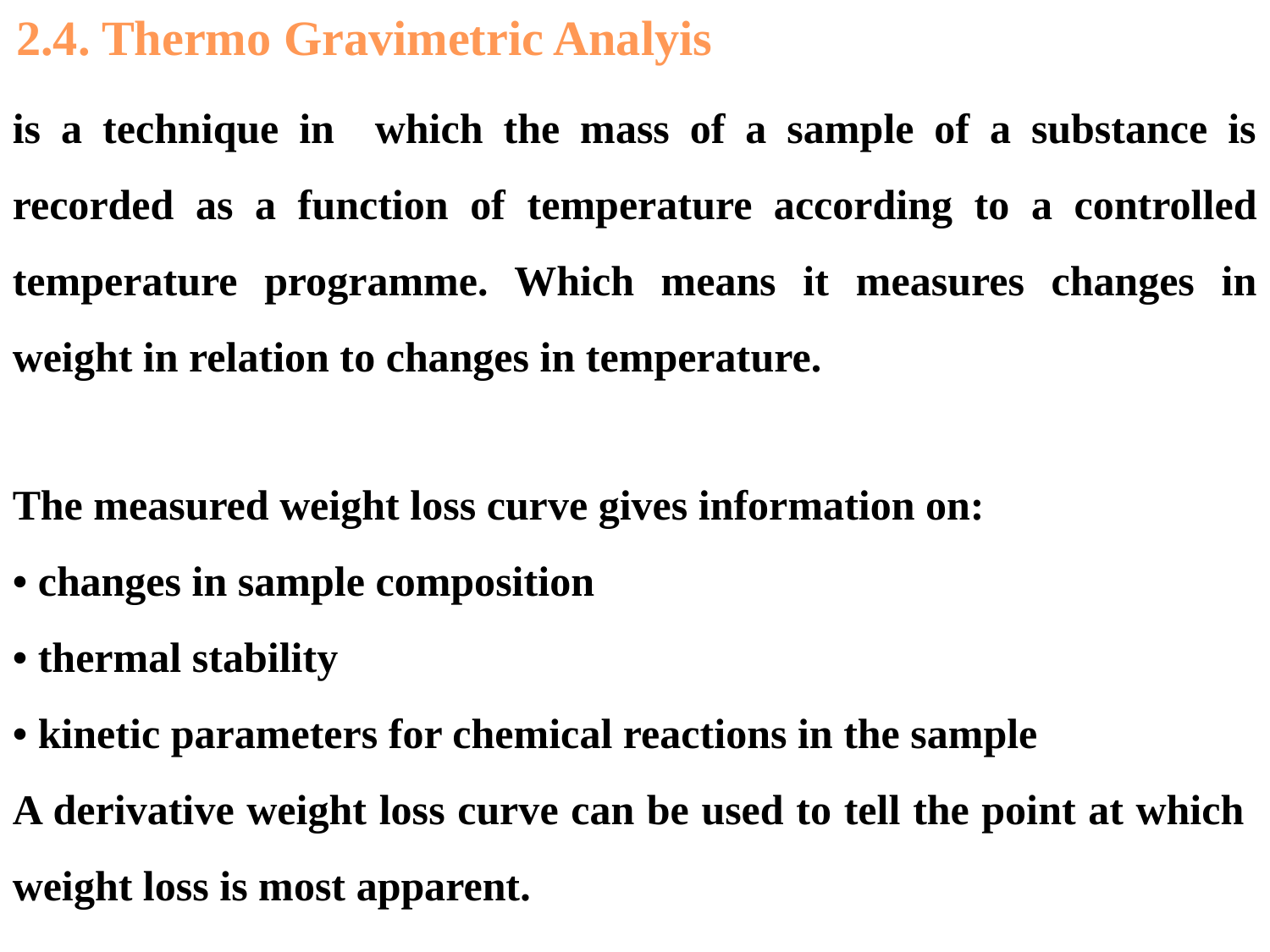

2.4. Thermo Gravimetric Analyis
is a technique in  which the mass of a sample of a substance is recorded as a function of temperature according to a controlled temperature programme. Which means it measures changes in weight in relation to changes in temperature.

The measured weight loss curve gives information on:
• changes in sample composition
• thermal stability
• kinetic parameters for chemical reactions in the sample
A derivative weight loss curve can be used to tell the point at which  weight loss is most apparent.